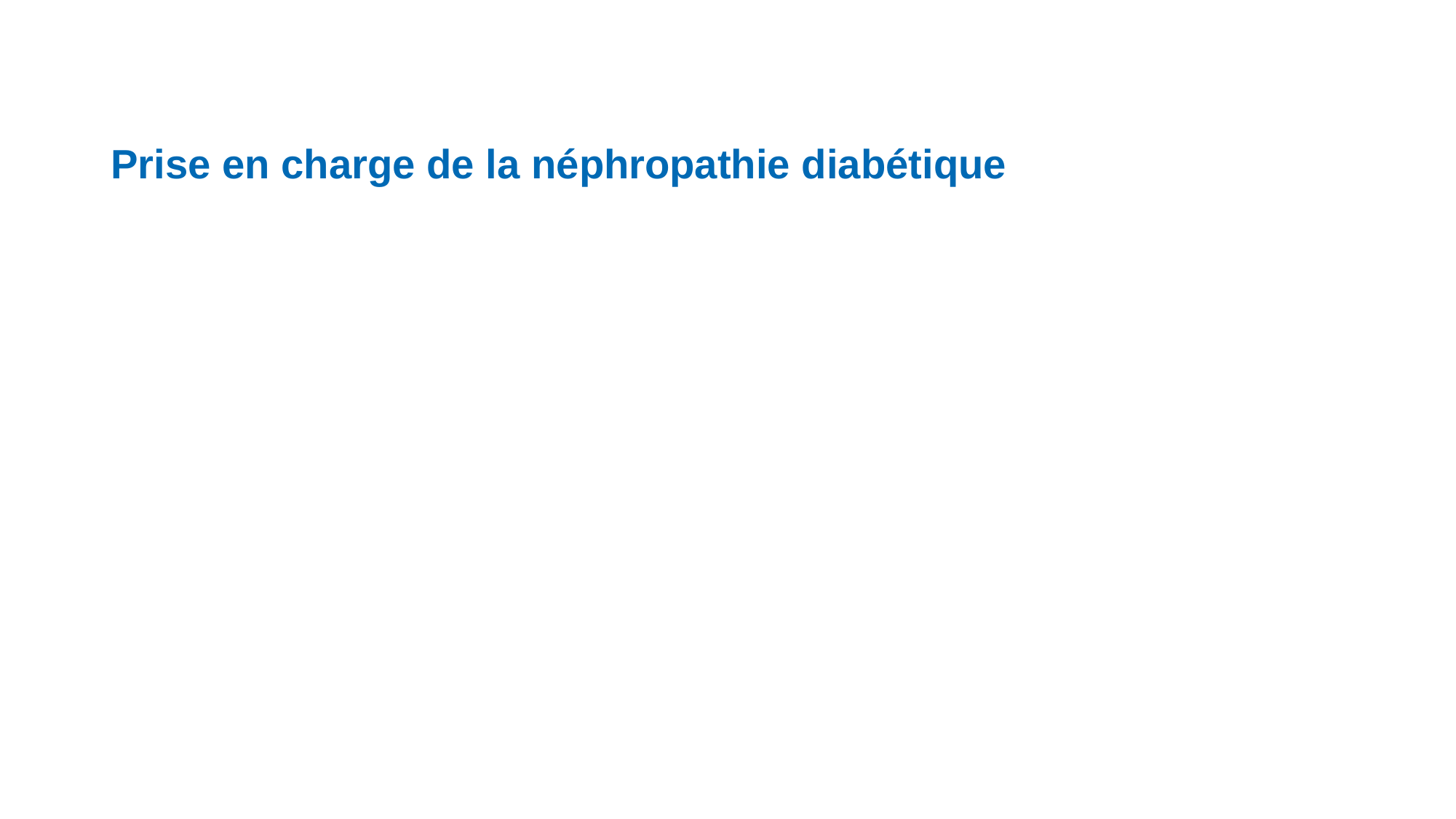

Prise en charge de la néphropathie diabétique